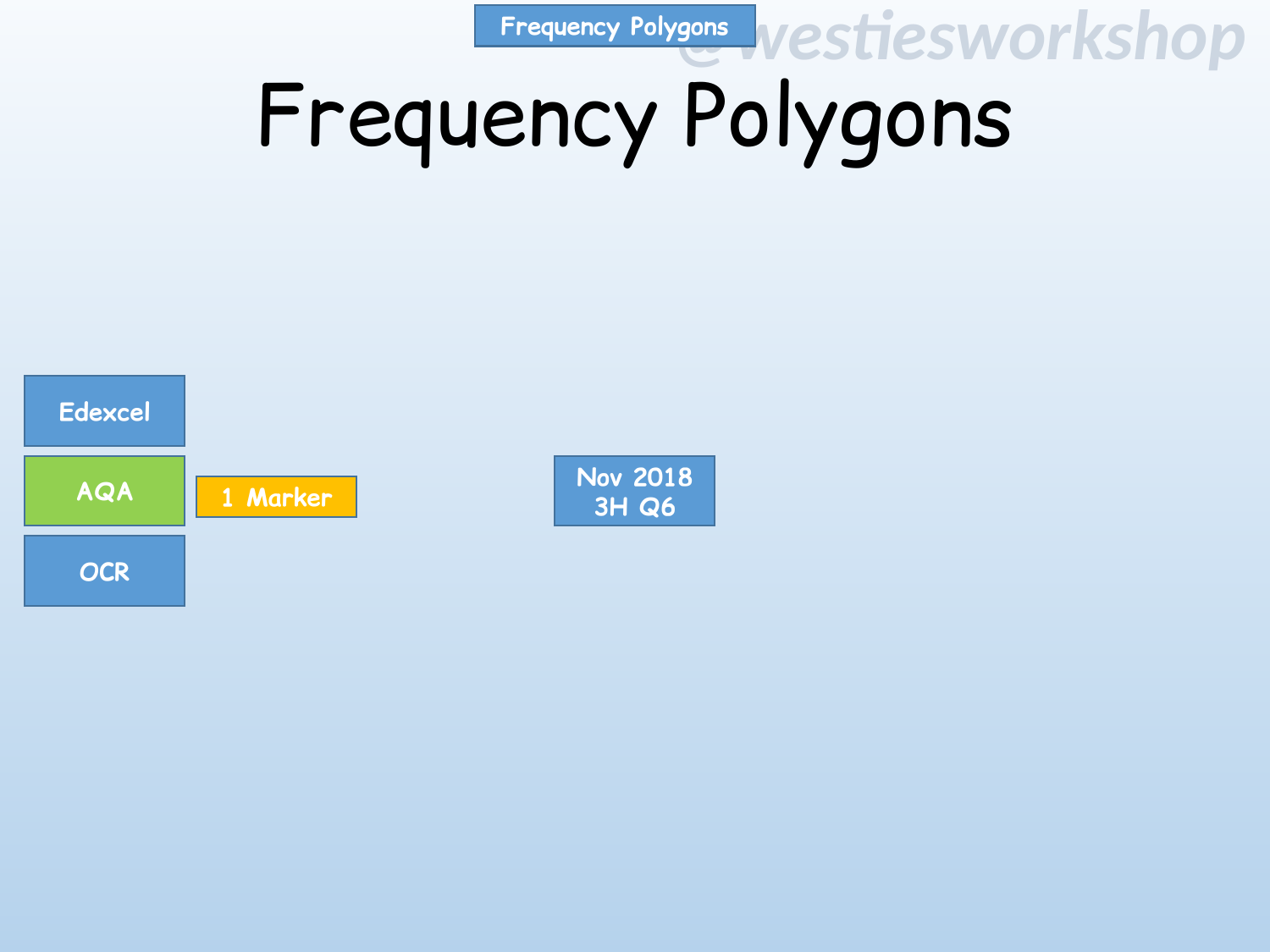

Frequency Polygons
# Frequency Polygons
Edexcel
AQA
Nov 2018 3H Q6
1 Marker
OCR